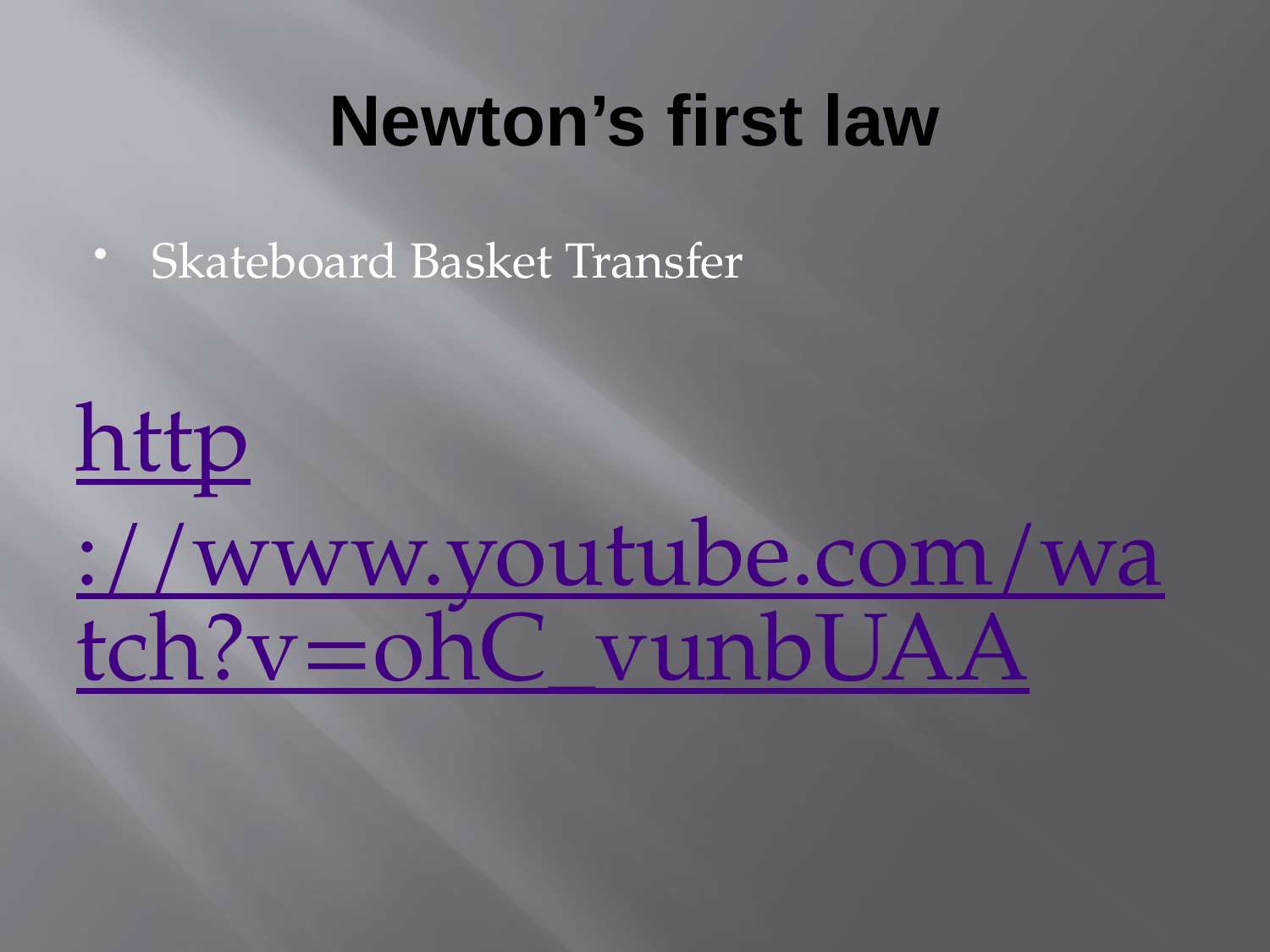

# Newton’s first law
Skateboard Basket Transfer

http://www.youtube.com/watch?v=ohC_vunbUAA